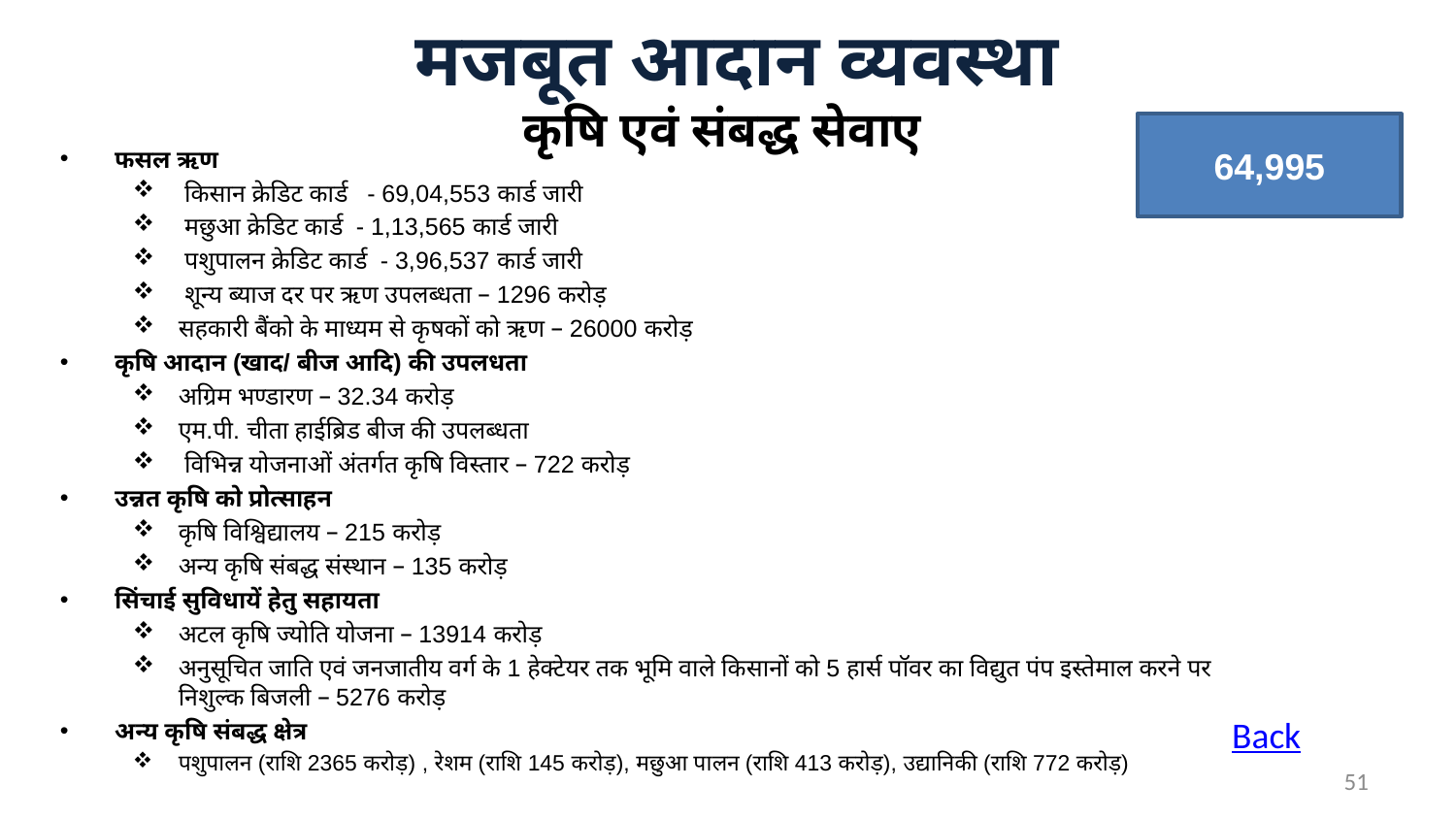

# मजबूत आदान व्यवस्था
कृषि एवं संबद्ध सेवाए
64,995
फसल ऋण
 किसान क्रेडिट कार्ड   - 69,04,553 कार्ड जारी
 मछुआ क्रेडिट कार्ड  - 1,13,565 कार्ड जारी
 पशुपालन क्रेडिट कार्ड  - 3,96,537 कार्ड जारी
 शून्य ब्याज दर पर ऋण उपलब्धता – 1296 करोड़
सहकारी बैंको के माध्यम से कृषकों को ऋण – 26000 करोड़
कृषि आदान (खाद/ बीज आदि) की उपलधता
अग्रिम भण्डारण – 32.34 करोड़
एम.पी. चीता हाईब्रिड बीज की उपलब्धता
 विभिन्न योजनाओं अंतर्गत कृषि विस्तार – 722 करोड़
उन्नत कृषि को प्रोत्साहन
कृषि विश्विद्यालय – 215 करोड़
अन्य कृषि संबद्ध संस्थान – 135 करोड़
सिंचाई सुविधायें हेतु सहायता
अटल कृषि ज्योति योजना – 13914 करोड़
अनुसूचित जाति एवं जनजातीय वर्ग के 1 हेक्टेयर तक भूमि वाले किसानों को 5 हार्स पॉवर का विद्युत पंप इस्तेमाल करने पर निशुल्क बिजली – 5276 करोड़
अन्य कृषि संबद्ध क्षेत्र
पशुपालन (राशि 2365 करोड़) , रेशम (राशि 145 करोड़), मछुआ पालन (राशि 413 करोड़), उद्यानिकी (राशि 772 करोड़)

Back
51